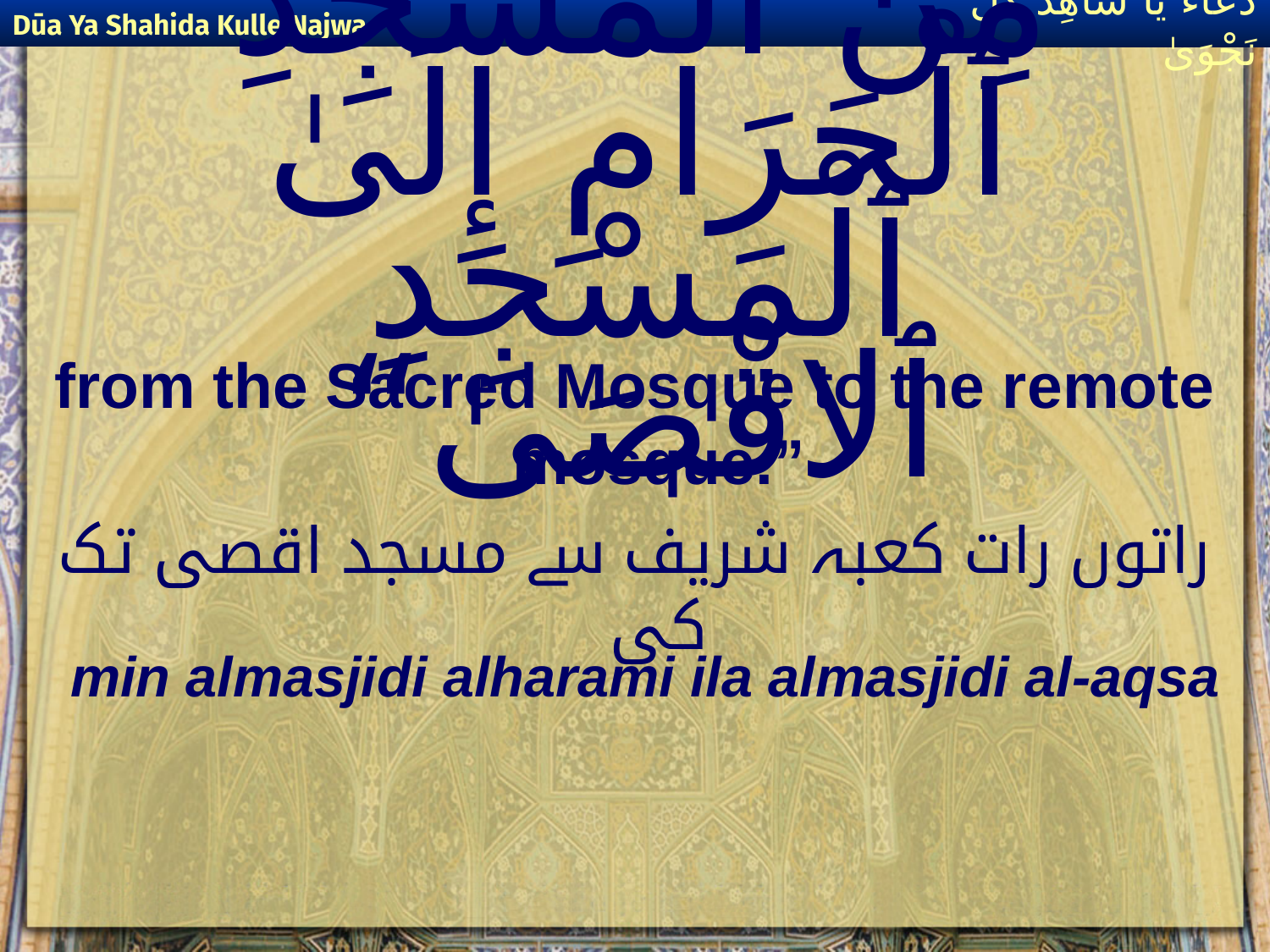

Dūa Ya Shahida Kulle Najwa
دُعَاءٌ يَا شَاهِدَ كُلِّ نَجْوَىٰ
# مِنَ ٱلْمَسْجِدِ ٱلْحَرَامِ إِلَىٰ ٱلْمَسْجِدِ ٱلاقْصَىٰ“
from the Sacred Mosque to the remote mosque.”
راتوں رات کعبہ شریف سے مسجد اقصی تک کی
min almasjidi alharami ila almasjidi al-aqsa